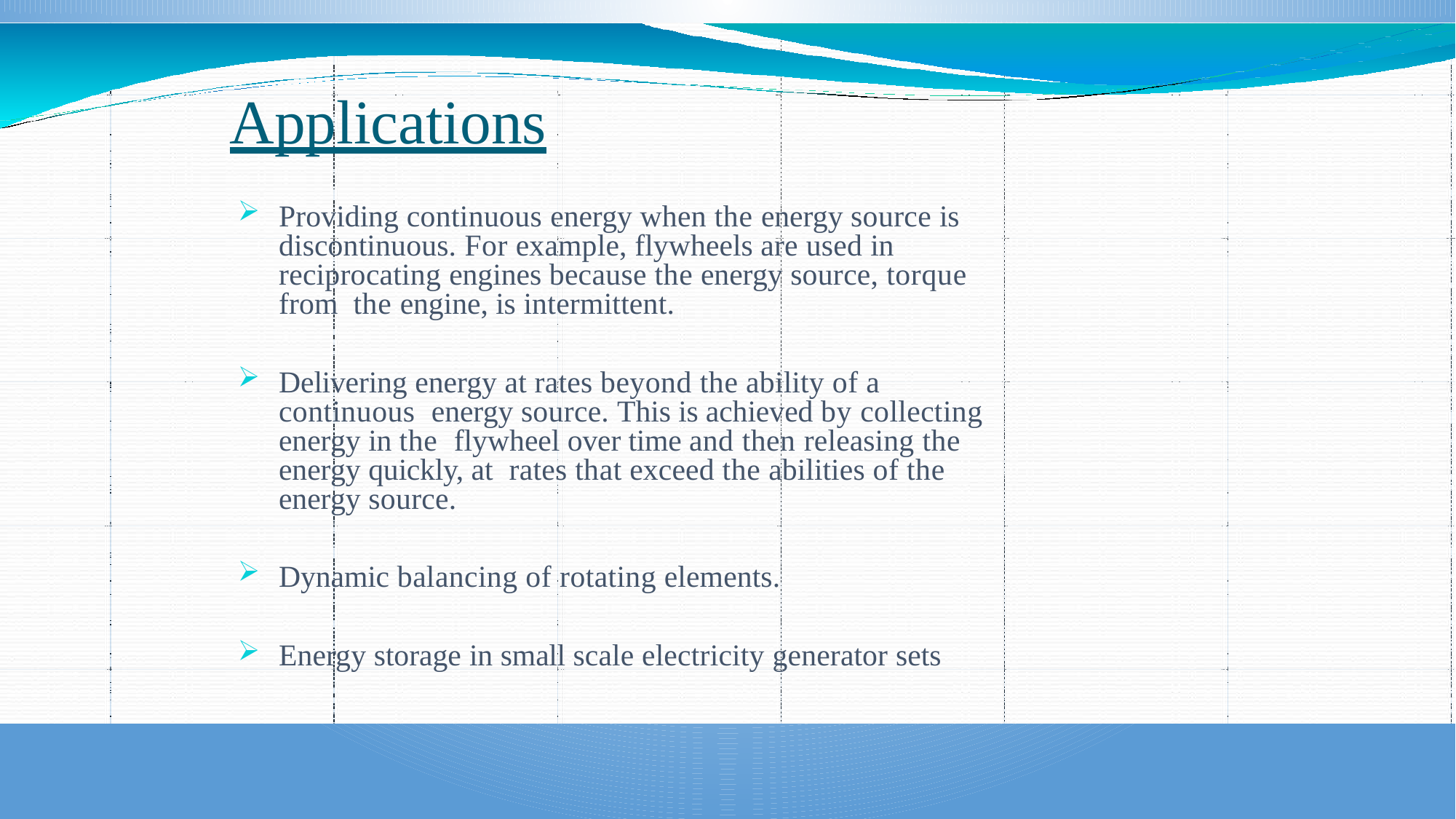

# Applications
Providing continuous energy when the energy source is  discontinuous. For example, flywheels are used in  reciprocating engines because the energy source, torque from  the engine, is intermittent.

Delivering energy at rates beyond the ability of a continuous  energy source. This is achieved by collecting energy in the  flywheel over time and then releasing the energy quickly, at  rates that exceed the abilities of the energy source.

Dynamic balancing of rotating elements.

Energy storage in small scale electricity generator sets